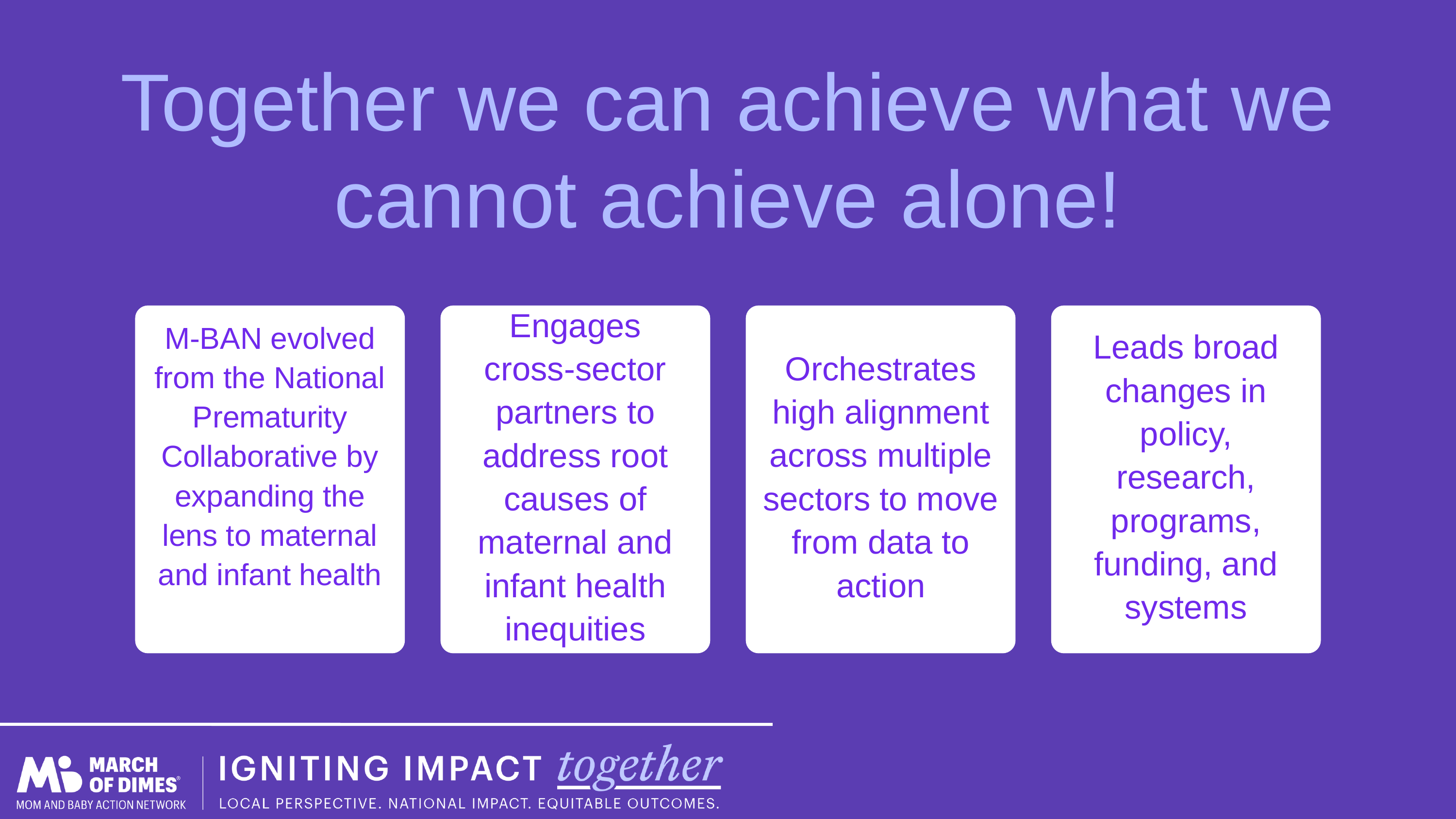

Together we can achieve what we cannot achieve alone!
Engages cross-sector partners to address root causes of maternal and infant health inequities

M-BAN evolved from the National Prematurity Collaborative by expanding the lens to maternal and infant health
Leads broad changes in policy, research, programs, funding, and systems
Orchestrates high alignment across multiple sectors to move from data to action